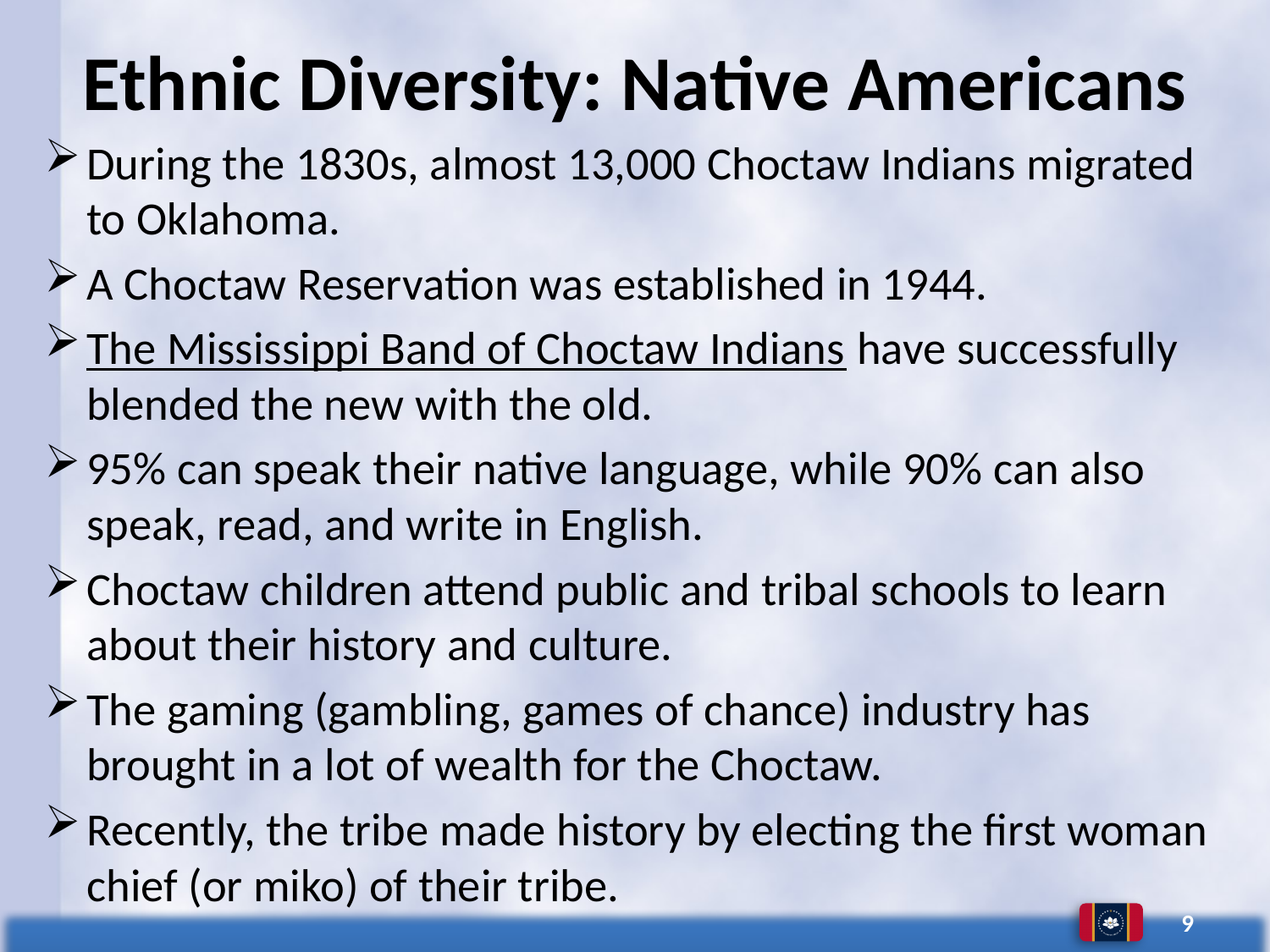

# Ethnic Diversity: Native Americans
During the 1830s, almost 13,000 Choctaw Indians migrated to Oklahoma.
A Choctaw Reservation was established in 1944.
The Mississippi Band of Choctaw Indians have successfully blended the new with the old.
95% can speak their native language, while 90% can also speak, read, and write in English.
Choctaw children attend public and tribal schools to learn about their history and culture.
The gaming (gambling, games of chance) industry has brought in a lot of wealth for the Choctaw.
Recently, the tribe made history by electing the first woman chief (or miko) of their tribe.
9